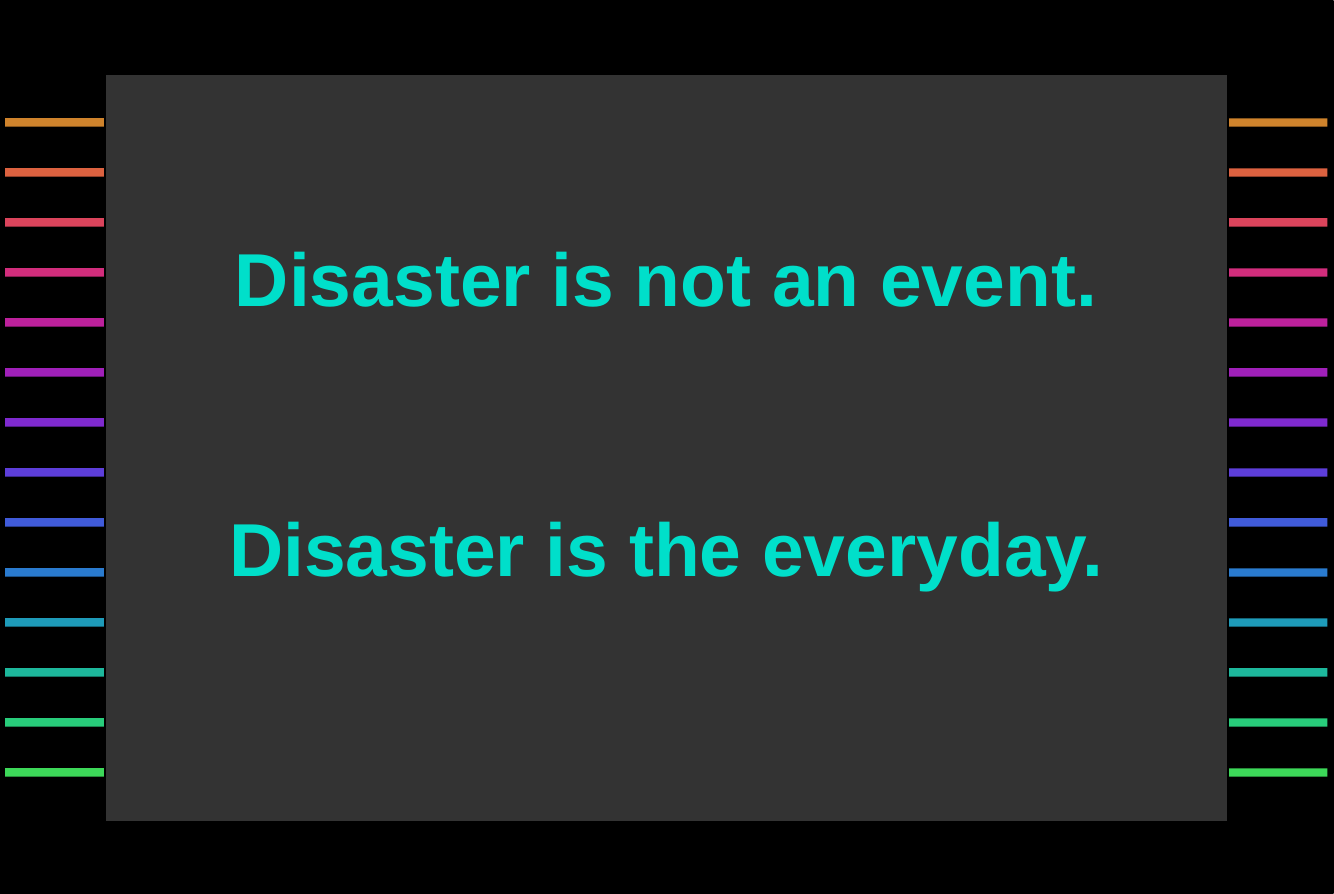

# Disaster is not an event. Disaster is the everyday.